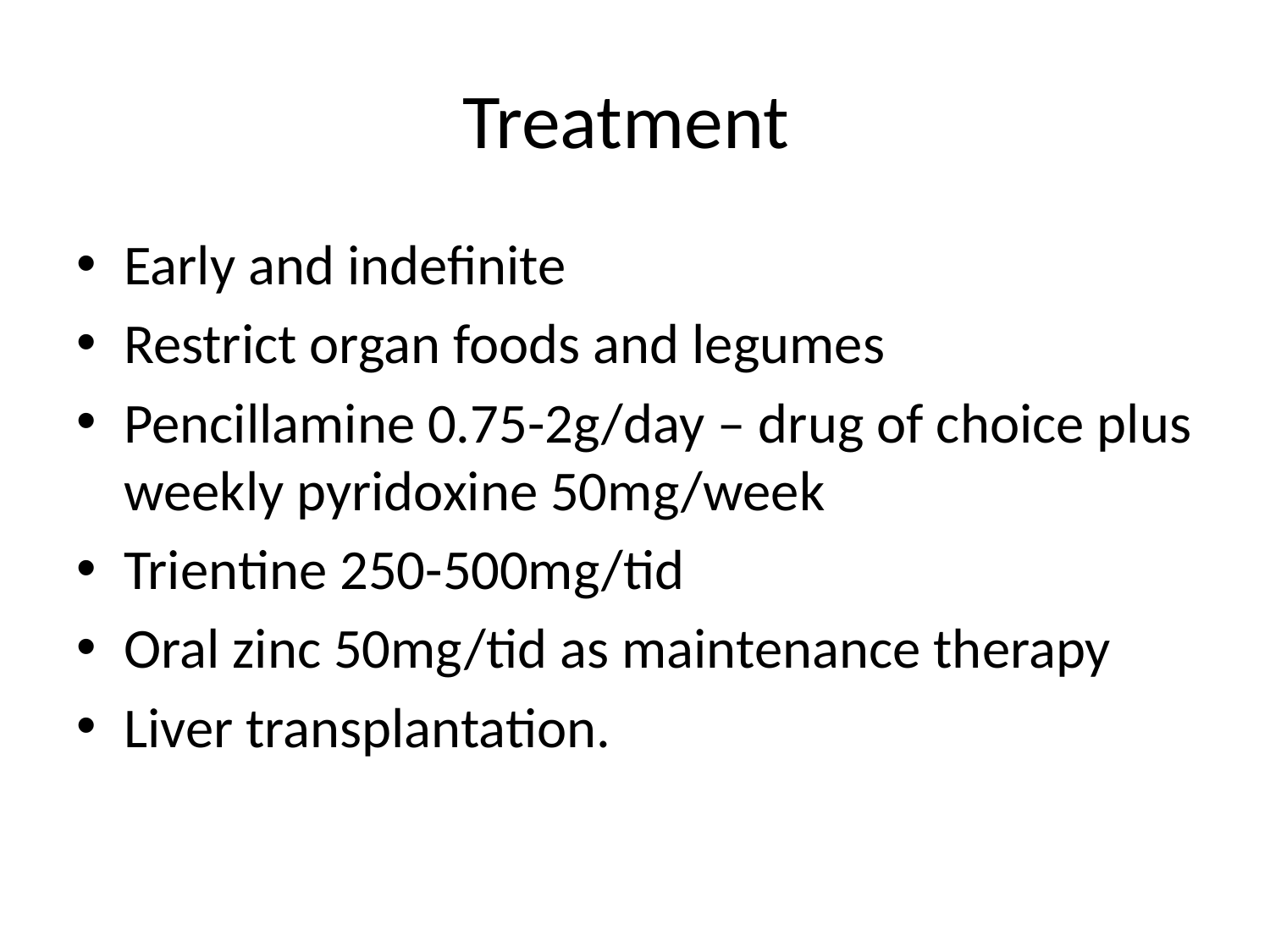

# Treatment
Early and indefinite
Restrict organ foods and legumes
Pencillamine 0.75-2g/day – drug of choice plus weekly pyridoxine 50mg/week
Trientine 250-500mg/tid
Oral zinc 50mg/tid as maintenance therapy
Liver transplantation.